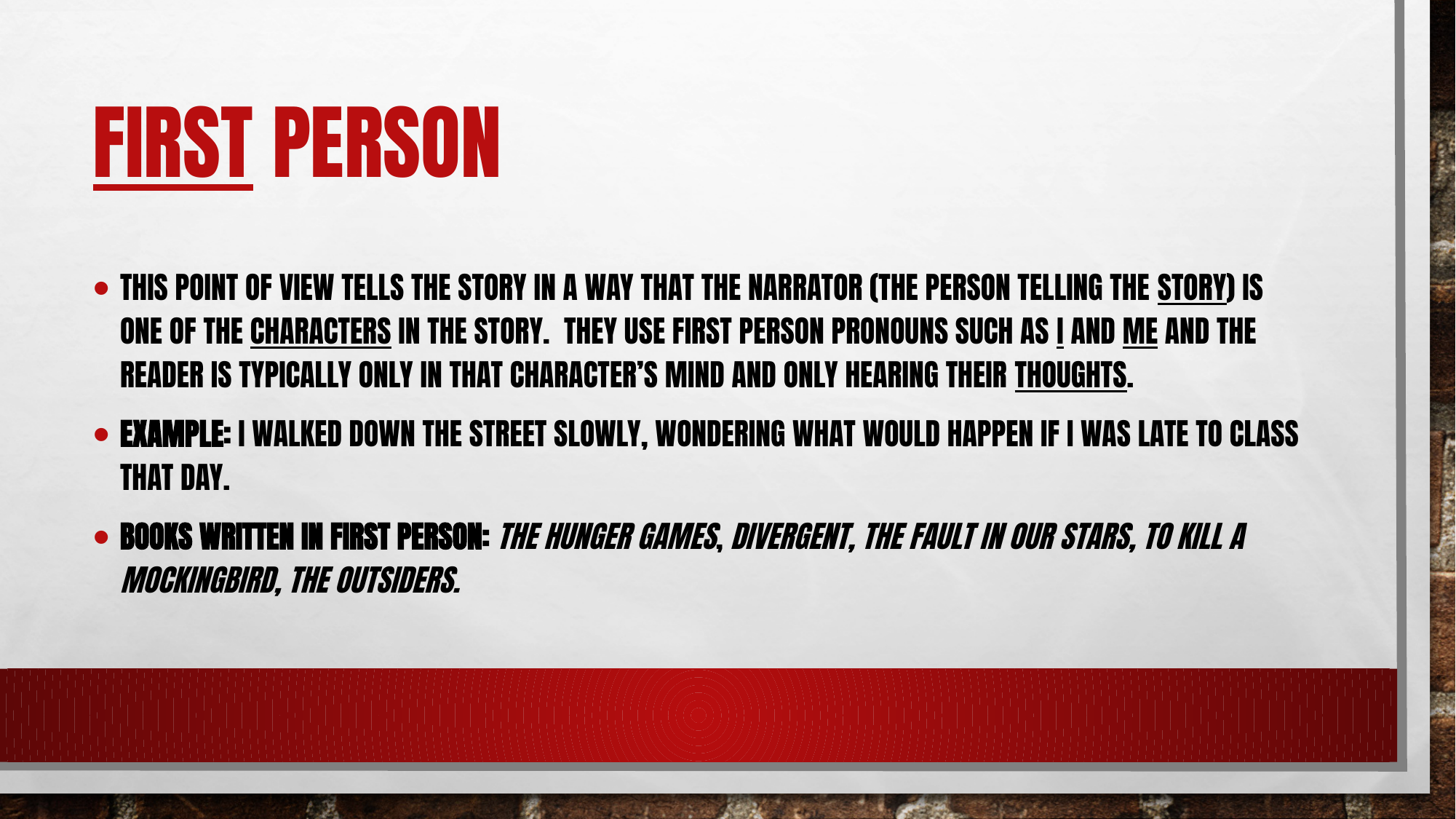

# First Person
This point of view tells the story in a way that the narrator (the person telling the story) is one of the characters in the story.  They use first person pronouns such as I and Me and the reader is typically only in that character’s mind and only hearing their thoughts.
Example: I walked down the street slowly, wondering what would happen if I was late to class that day.
Books written in First Person: The Hunger Games, Divergent, The Fault in Our Stars, To Kill a Mockingbird, The Outsiders.